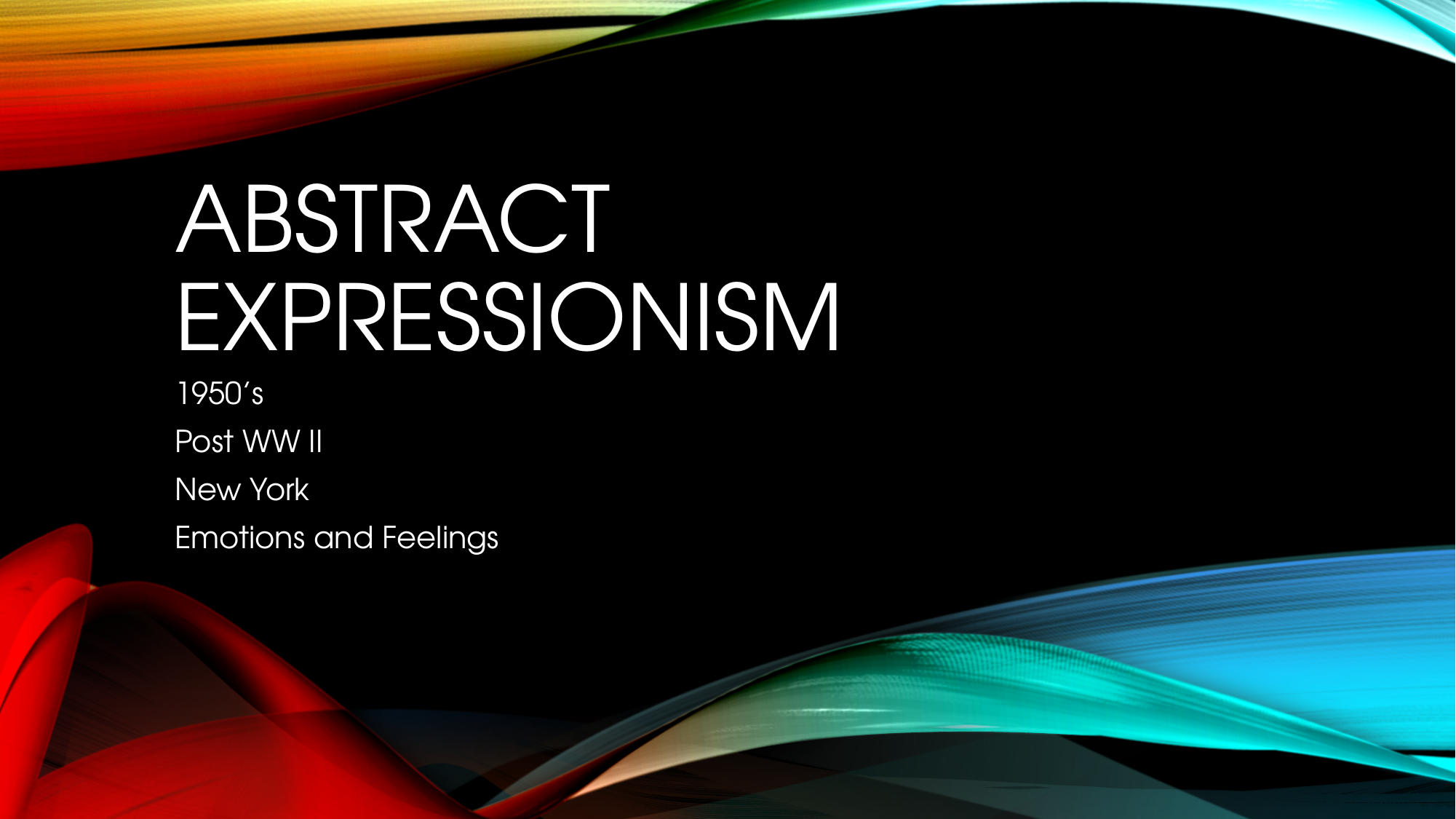

# Abstract Expressionism
1950’s
Post WW II
New York
Emotions and Feelings